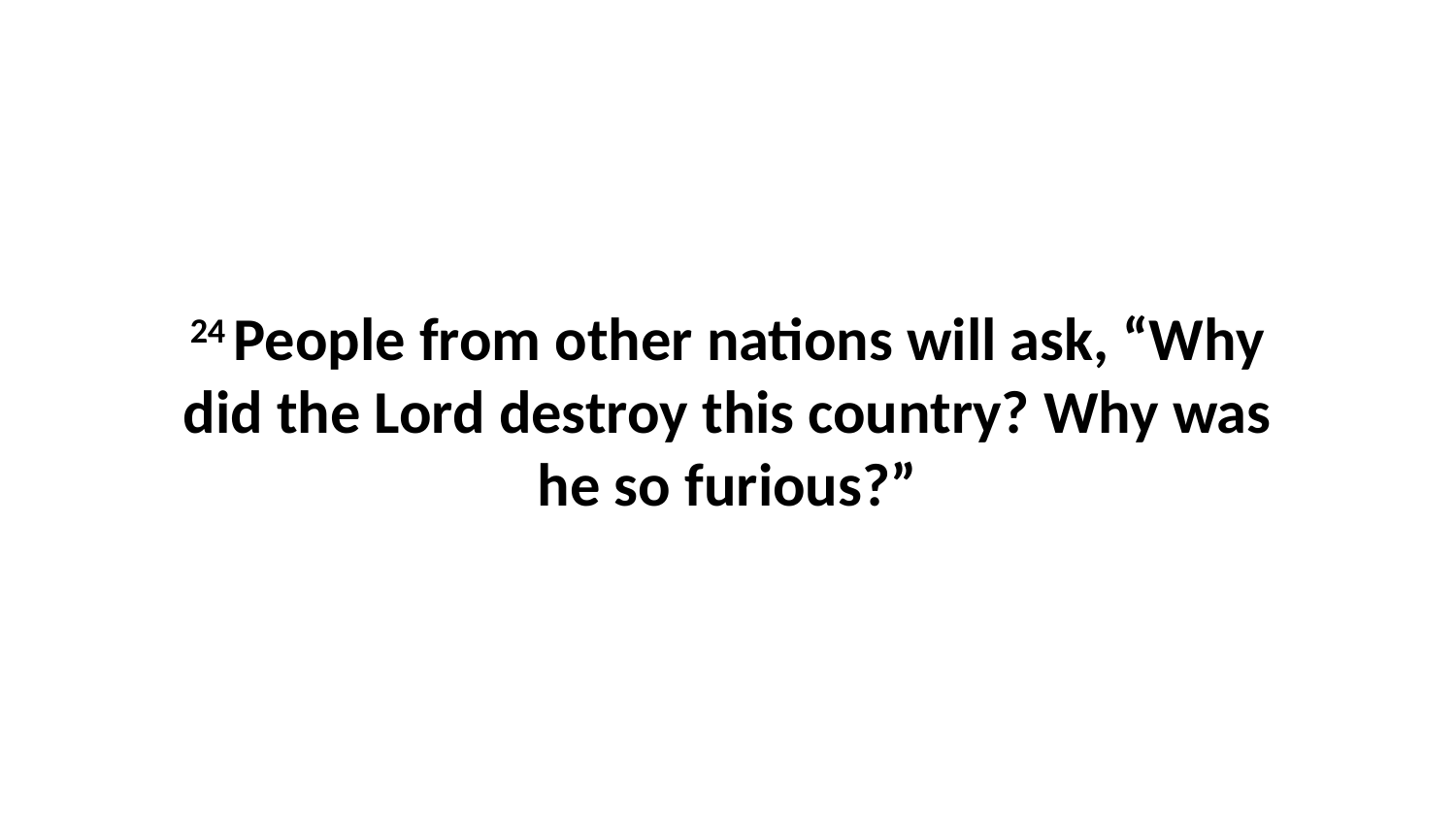

24 People from other nations will ask, “Why did the Lord destroy this country? Why was he so furious?”